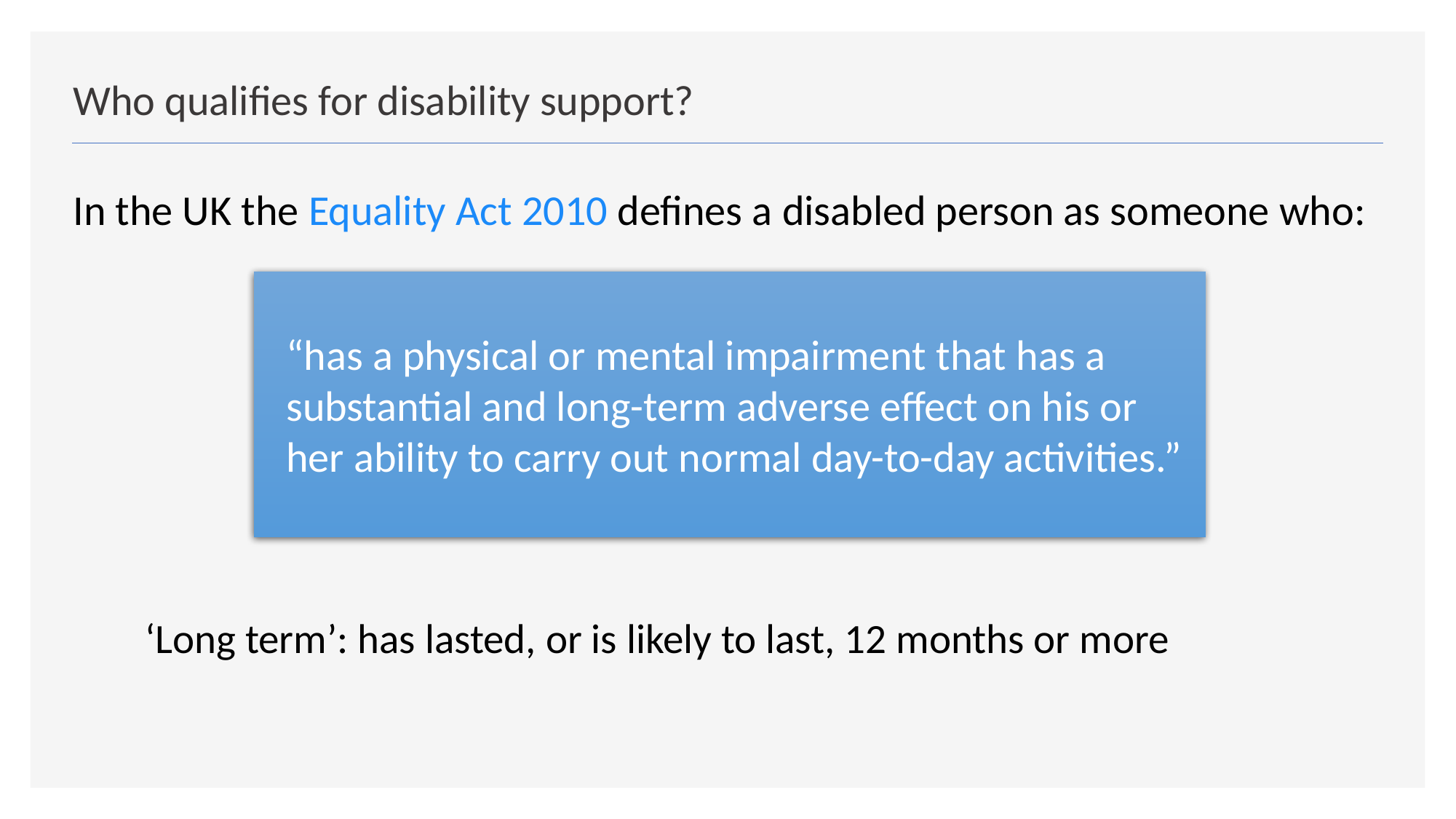

# Who qualifies for disability support?
In the UK the Equality Act 2010 defines a disabled person as someone who:

“has a physical or mental impairment that has a substantial and long-term adverse effect on his or her ability to carry out normal day-to-day activities.”

‘Long term’: has lasted, or is likely to last, 12 months or more